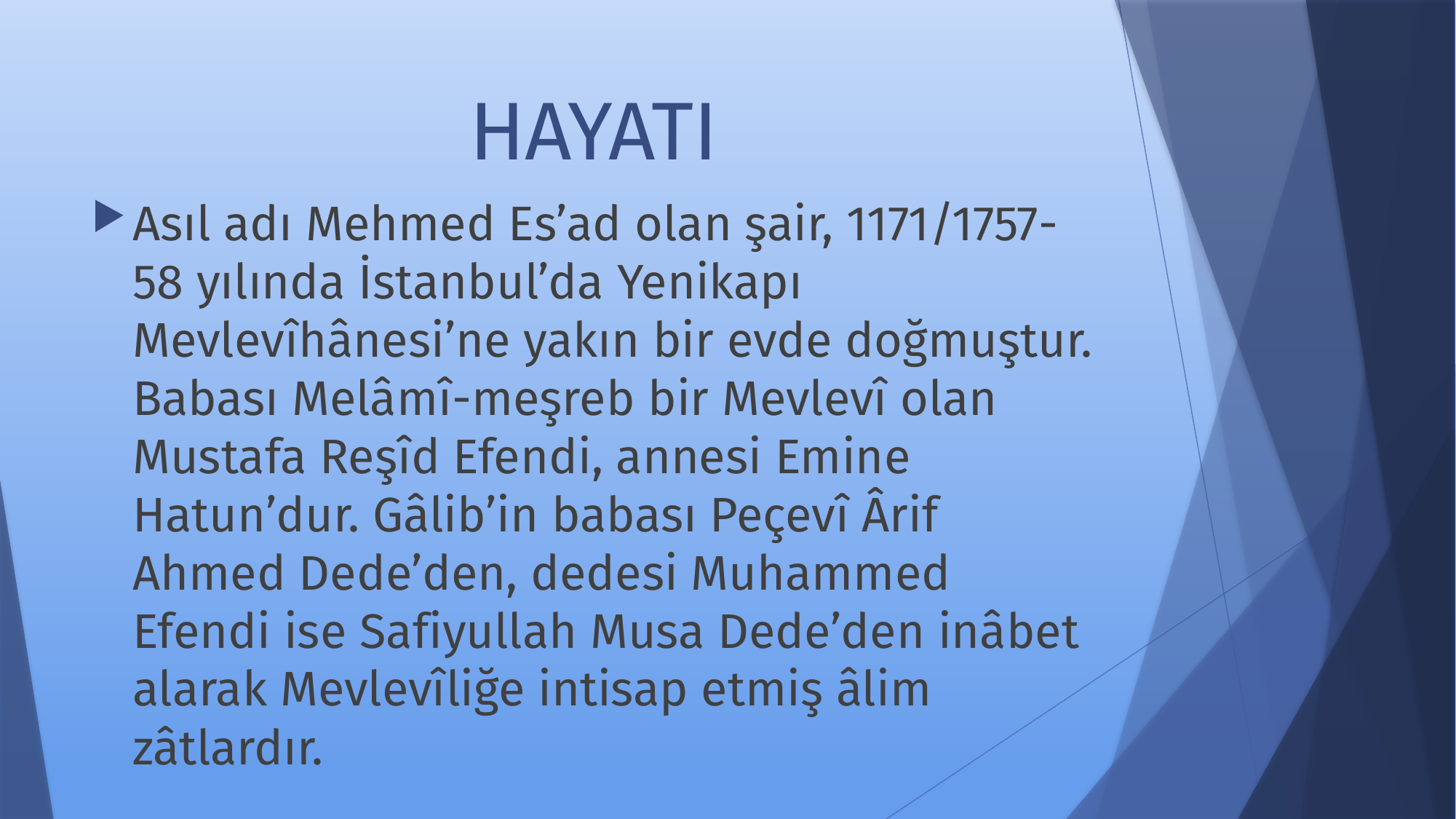

# HAYATI
Asıl adı Mehmed Es’ad olan şair, 1171/1757-58 yılında İstanbul’da Yenikapı Mevlevîhânesi’ne yakın bir evde doğmuştur. Babası Melâmî-meşreb bir Mevlevî olan Mustafa Reşîd Efendi, annesi Emine Hatun’dur. Gâlib’in babası Peçevî Ârif Ahmed Dede’den, dedesi Muhammed Efendi ise Safiyullah Musa Dede’den inâbet alarak Mevlevîliğe intisap etmiş âlim zâtlardır.